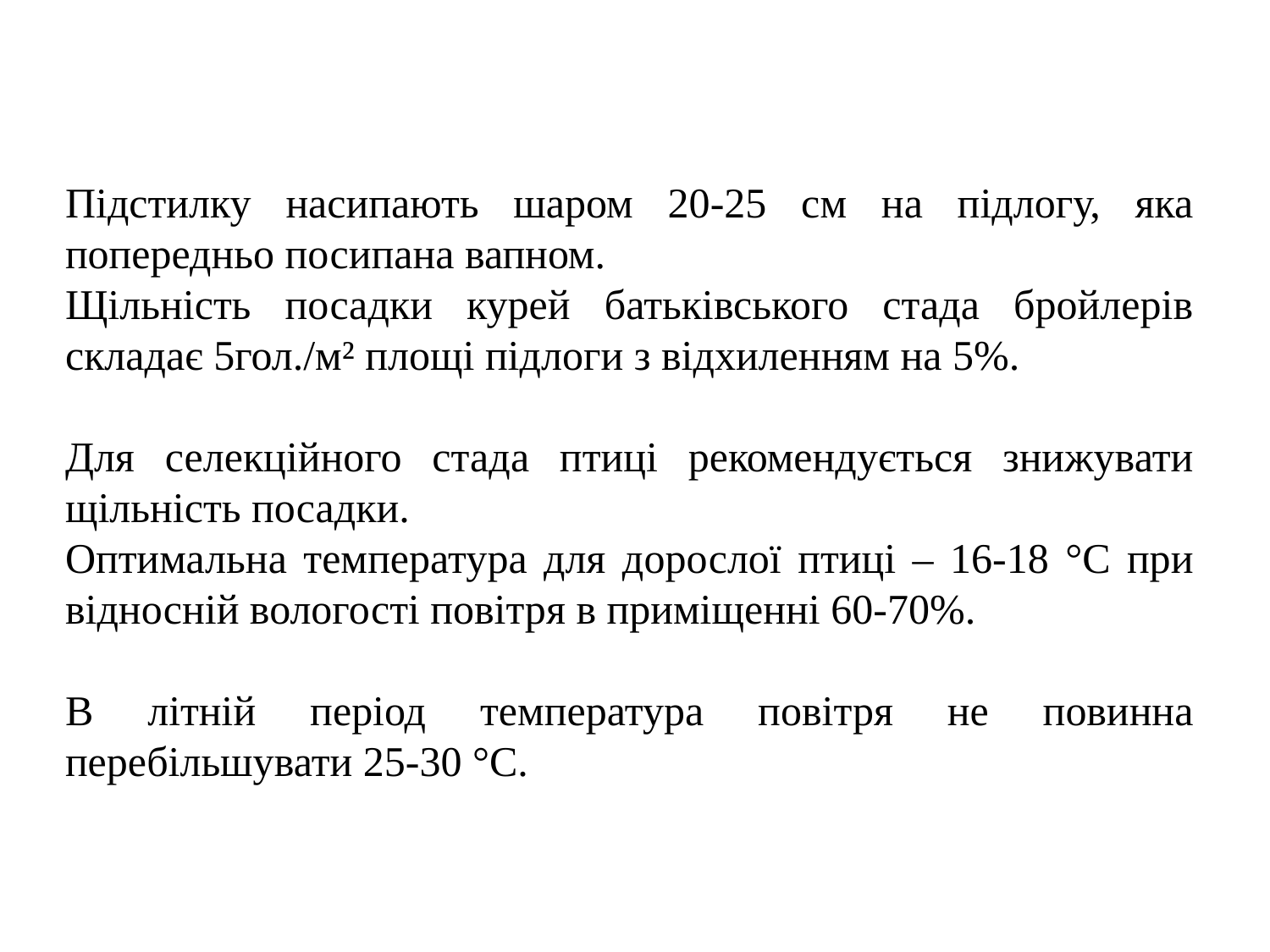

Підстилку насипають шаром 20-25 см на підлогу, яка попередньо посипана вапном.
Щільність посадки курей батьківського стада бройлерів складає 5гол./м² площі підлоги з відхиленням на 5%.

Для селекційного стада птиці рекомендується знижувати щільність посадки.
Оптимальна температура для дорослої птиці – 16-18 °С при відносній вологості повітря в приміщенні 60-70%.

В літній період температура повітря не повинна перебільшувати 25-30 °С.